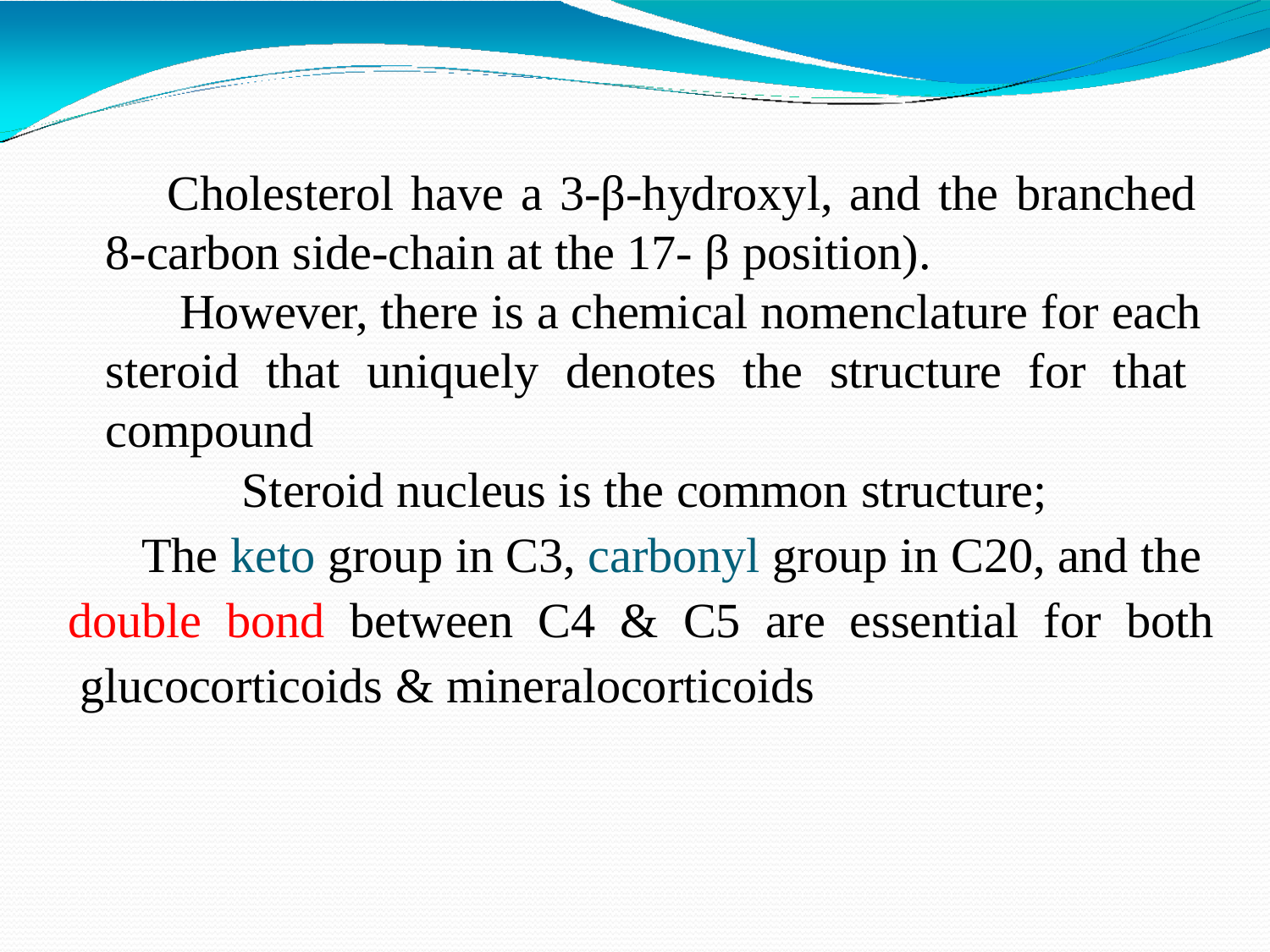

Cholesterol have a 3-β-hydroxyl, and the branched  8-carbon side-chain at the 17- β position).
However, there is a chemical nomenclature for each  steroid that uniquely denotes the structure for that  compound
Steroid nucleus is the common structure;
The keto group in C3, carbonyl group in C20, and the  double bond between C4 & C5 are essential for both  glucocorticoids & mineralocorticoids